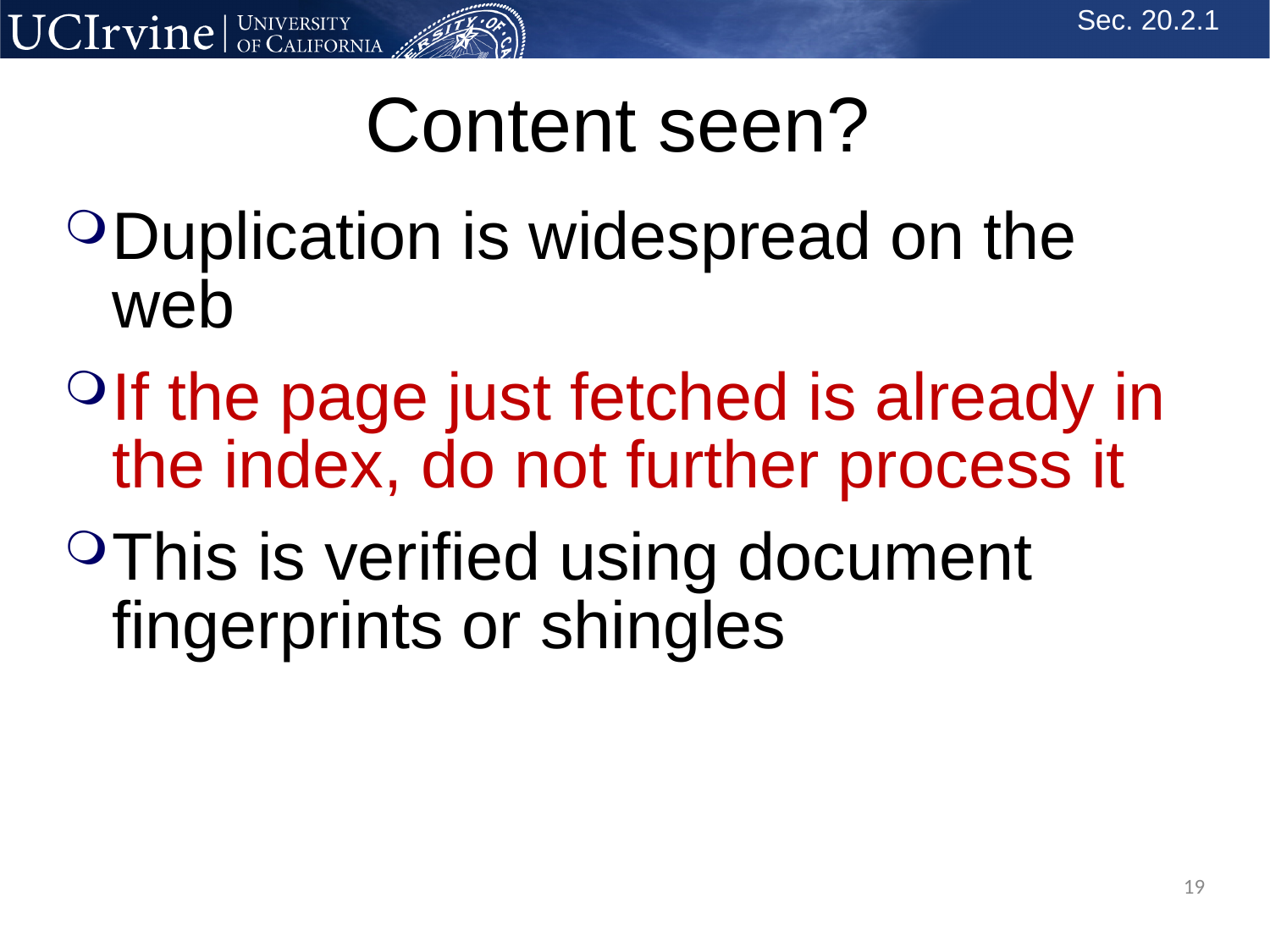

Sec. 20.2.1
# Content seen?
Duplication is widespread on the web
If the page just fetched is already in the index, do not further process it
This is verified using document fingerprints or shingles
19